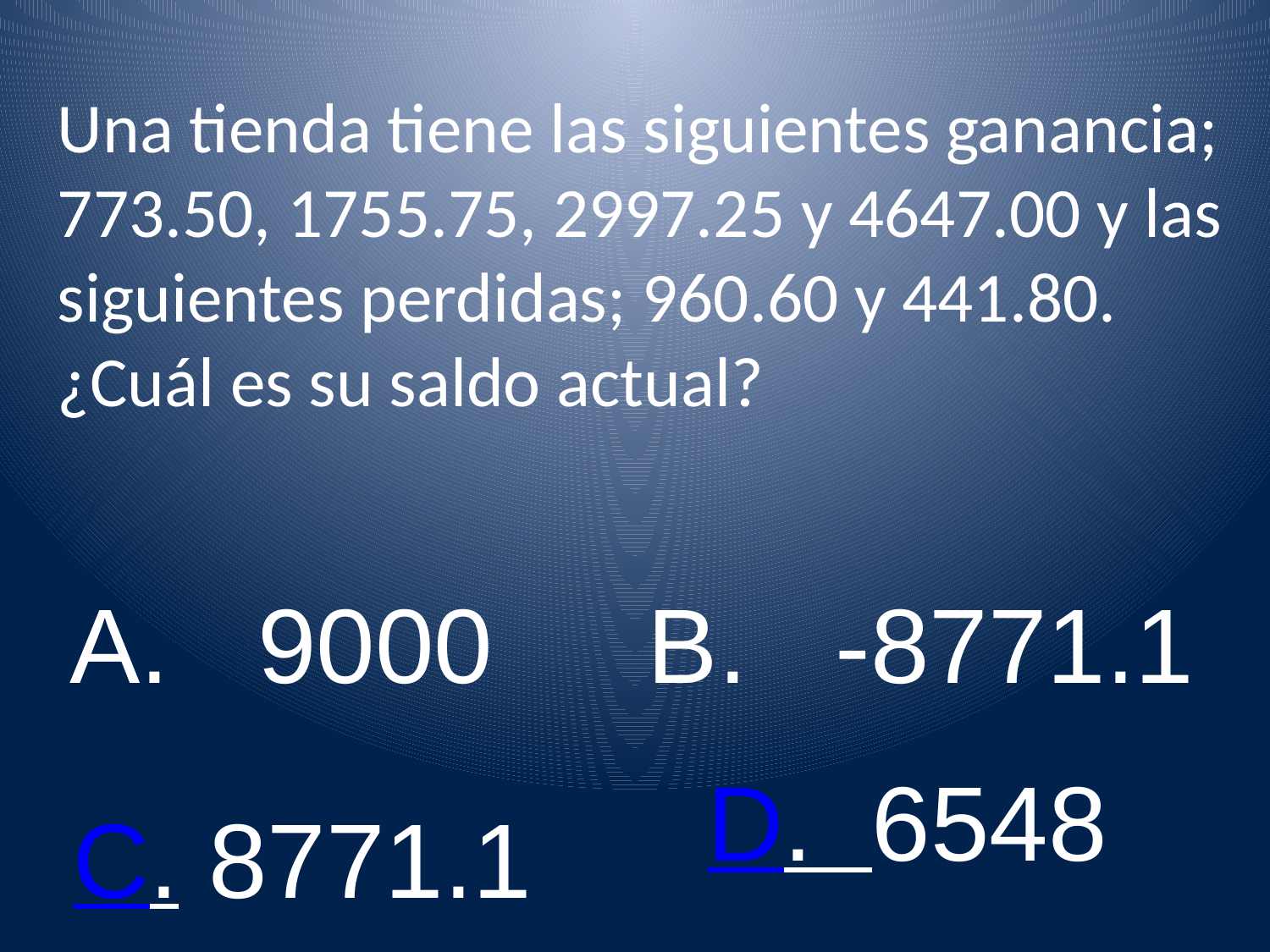

Una tienda tiene las siguientes ganancia; 773.50, 1755.75, 2997.25 y 4647.00 y las siguientes perdidas; 960.60 y 441.80.
¿Cuál es su saldo actual?

A.   9000
B.   -8771.1
D.  6548
C. 8771.1